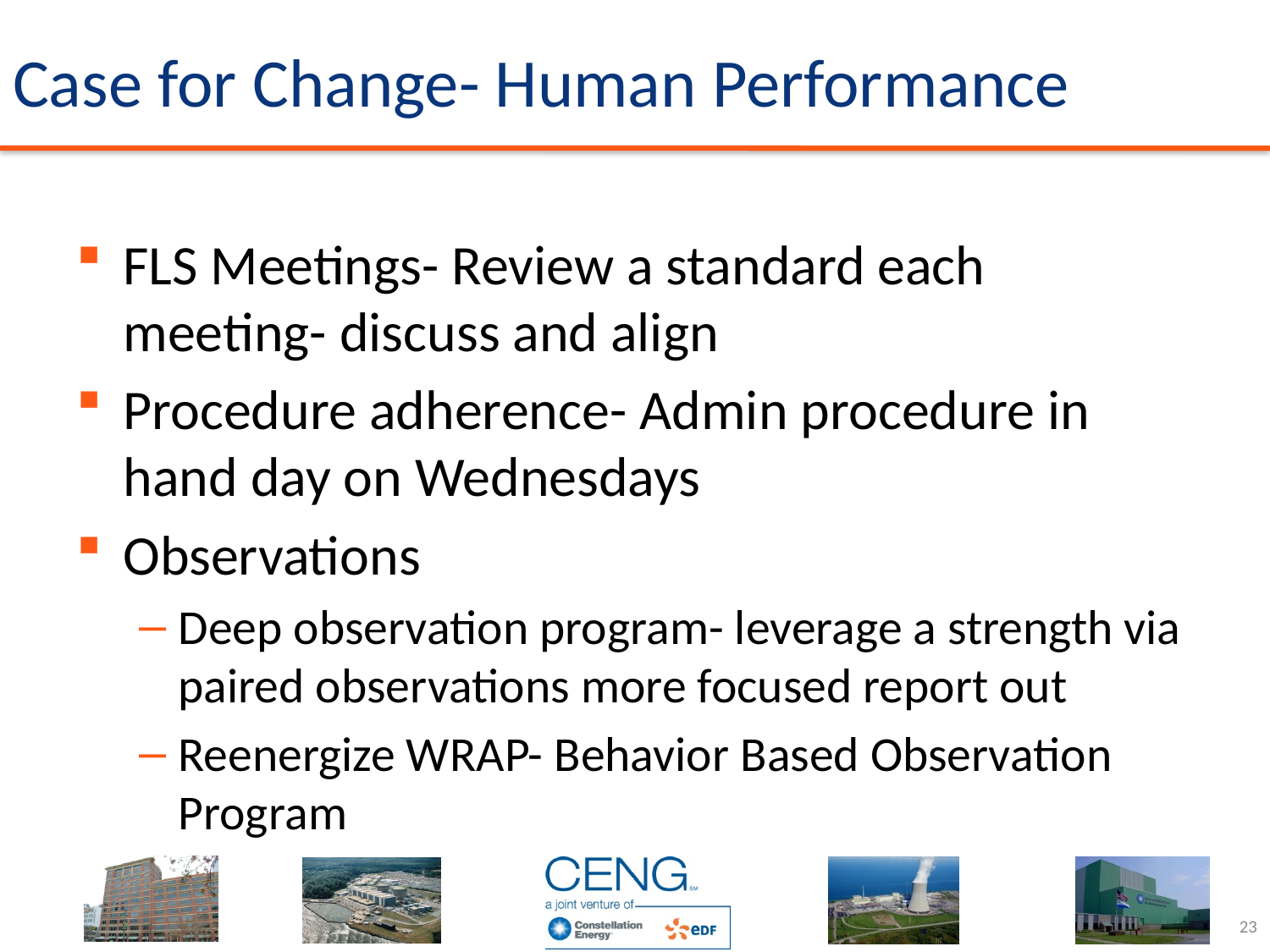

# Case for Change- Human Performance
FLS Meetings- Review a standard each meeting- discuss and align
Procedure adherence- Admin procedure in hand day on Wednesdays
Observations
Deep observation program- leverage a strength via paired observations more focused report out
Reenergize WRAP- Behavior Based Observation Program
23